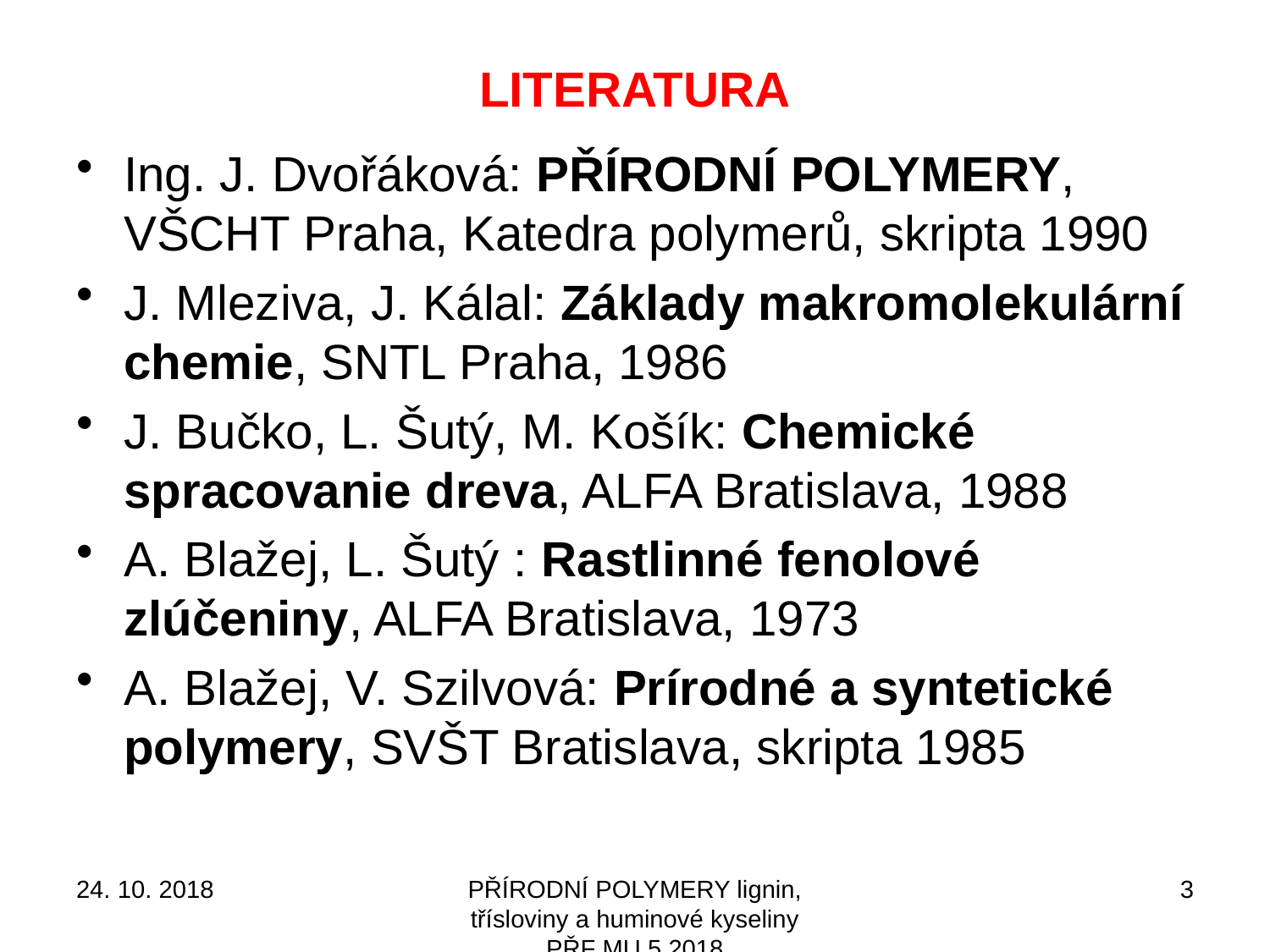

# LITERATURA
Ing. J. Dvořáková: PŘÍRODNÍ POLYMERY, VŠCHT Praha, Katedra polymerů, skripta 1990
J. Mleziva, J. Kálal: Základy makromolekulární chemie, SNTL Praha, 1986
J. Bučko, L. Šutý, M. Košík: Chemické spracovanie dreva, ALFA Bratislava, 1988
A. Blažej, L. Šutý : Rastlinné fenolové zlúčeniny, ALFA Bratislava, 1973
A. Blažej, V. Szilvová: Prírodné a syntetické polymery, SVŠT Bratislava, skripta 1985

24. 10. 2018
PŘÍRODNÍ POLYMERY lignin, třísloviny a huminové kyseliny PŘF MU 5 2018
3